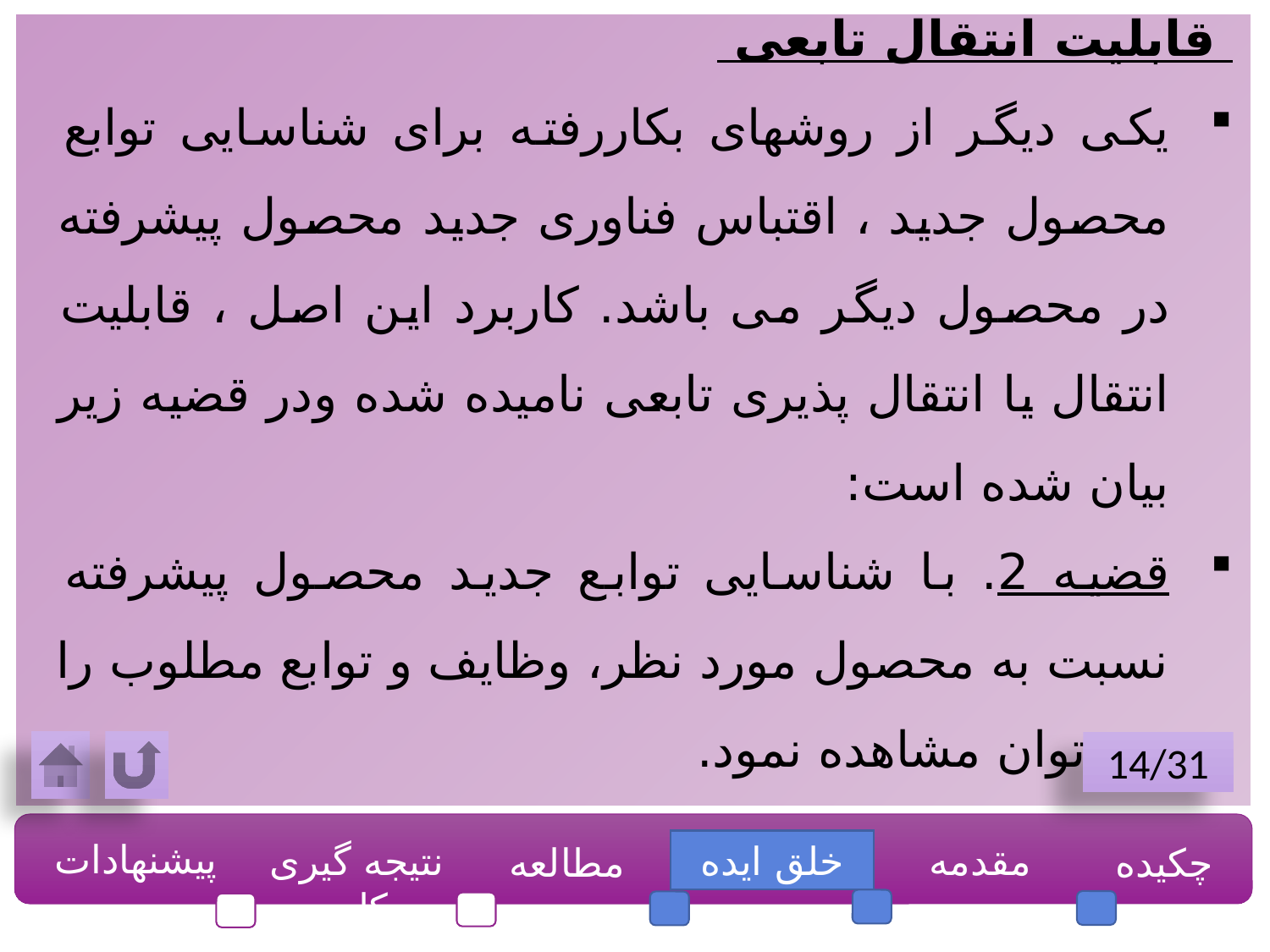

قابلیت انتقال تابعی
یکی دیگر از روشهای بکاررفته برای شناسایی توابع محصول جدید ، اقتباس فناوری جدید محصول پیشرفته در محصول دیگر می باشد. کاربرد این اصل ، قابلیت انتقال یا انتقال پذیری تابعی نامیده شده ودر قضیه زیر بیان شده است:
قضیه 2. با شناسایی توابع جدید محصول پیشرفته نسبت به محصول مورد نظر، وظایف و توابع مطلوب را می توان مشاهده نمود.

14/31

پیشنهادات
نتیجه گیری کلی
خلق ایده
مقدمه
چکیده
مطالعه موردی